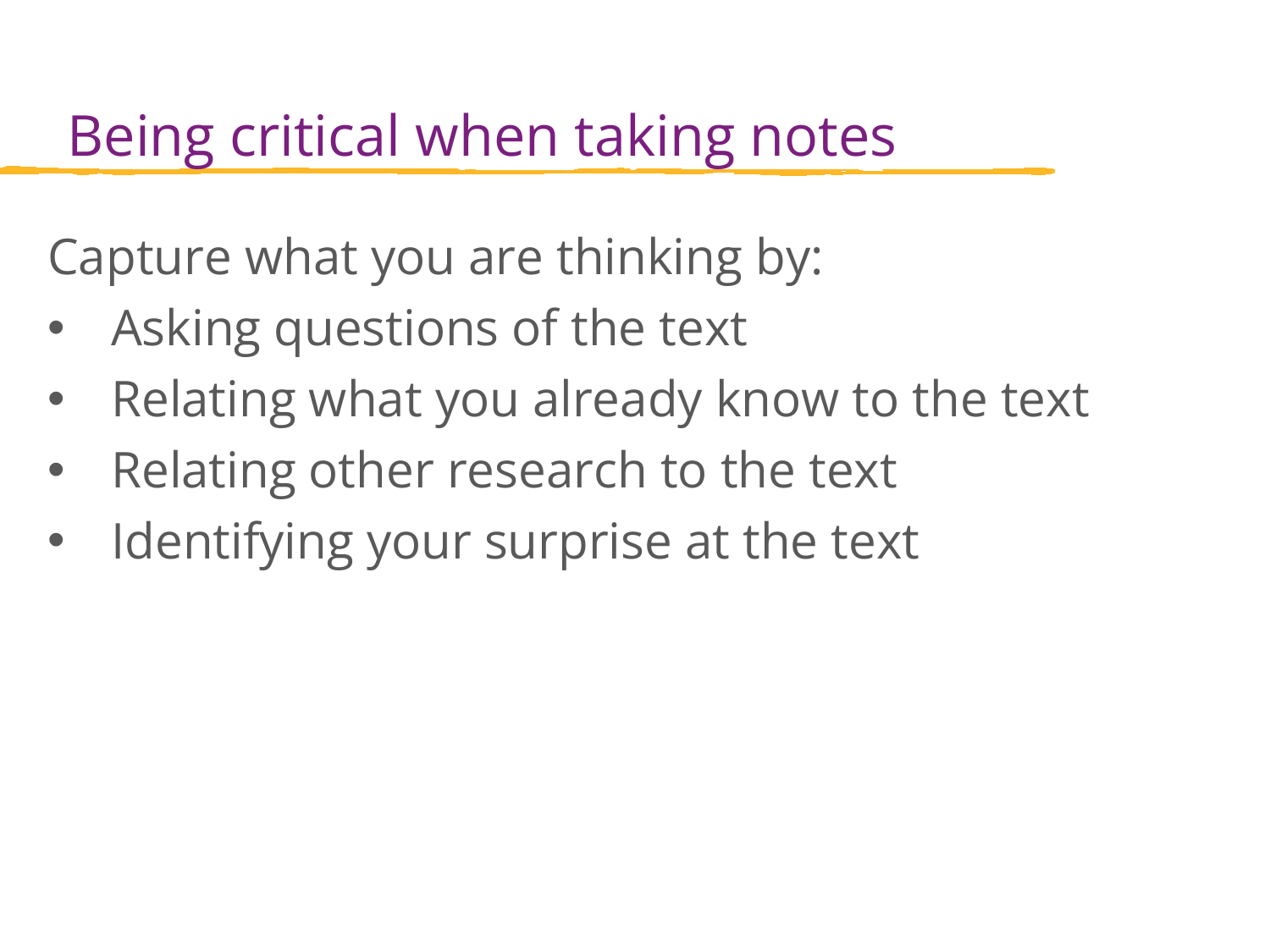

Being critical when taking notes
Capture what you are thinking by:
Asking questions of the text
Relating what you already know to the text
Relating other research to the text
Identifying your surprise at the text